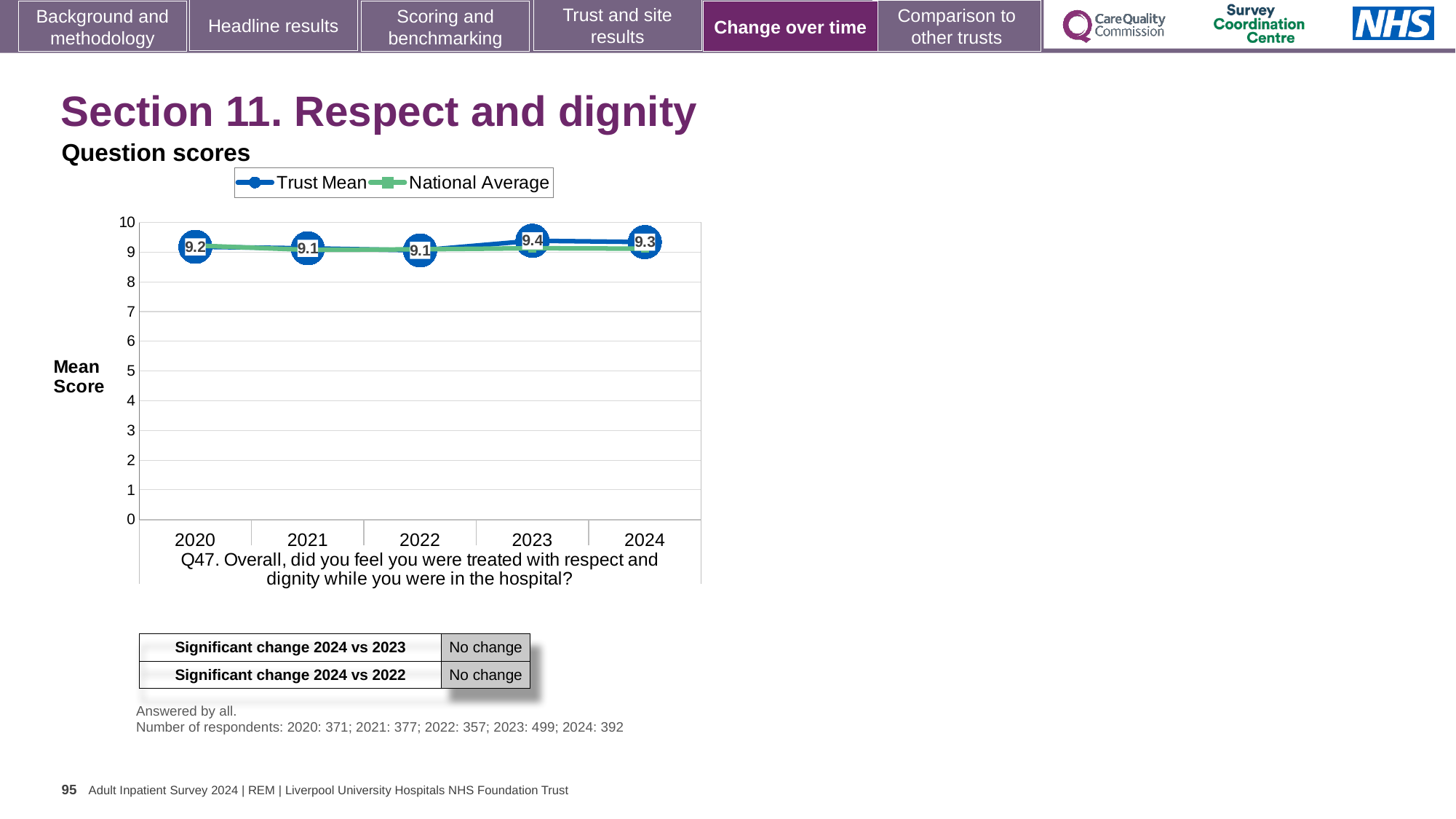

# Section 11. Respect and dignity
Question scores

### Chart

| Category | Trust Mean | National Average |
|---|---|---|
| 2020 | 9.180753972995902 | 9.22563832544189 |
| 2021 | 9.130847576906325 | 9.077752427955454 |
| 2022 | 9.060130834736935 | 9.096250993167953 |
| 2023 | 9.384536032581808 | 9.133040602481548 |
| 2024 | 9.340349764664115 | 9.118420121476923 |
| Significant change 2024 vs 2023 | No change |
| --- | --- |
| Significant change 2024 vs 2022 | No change |
Answered by all.
Number of respondents: 2020: 371; 2021: 377; 2022: 357; 2023: 499; 2024: 392
95